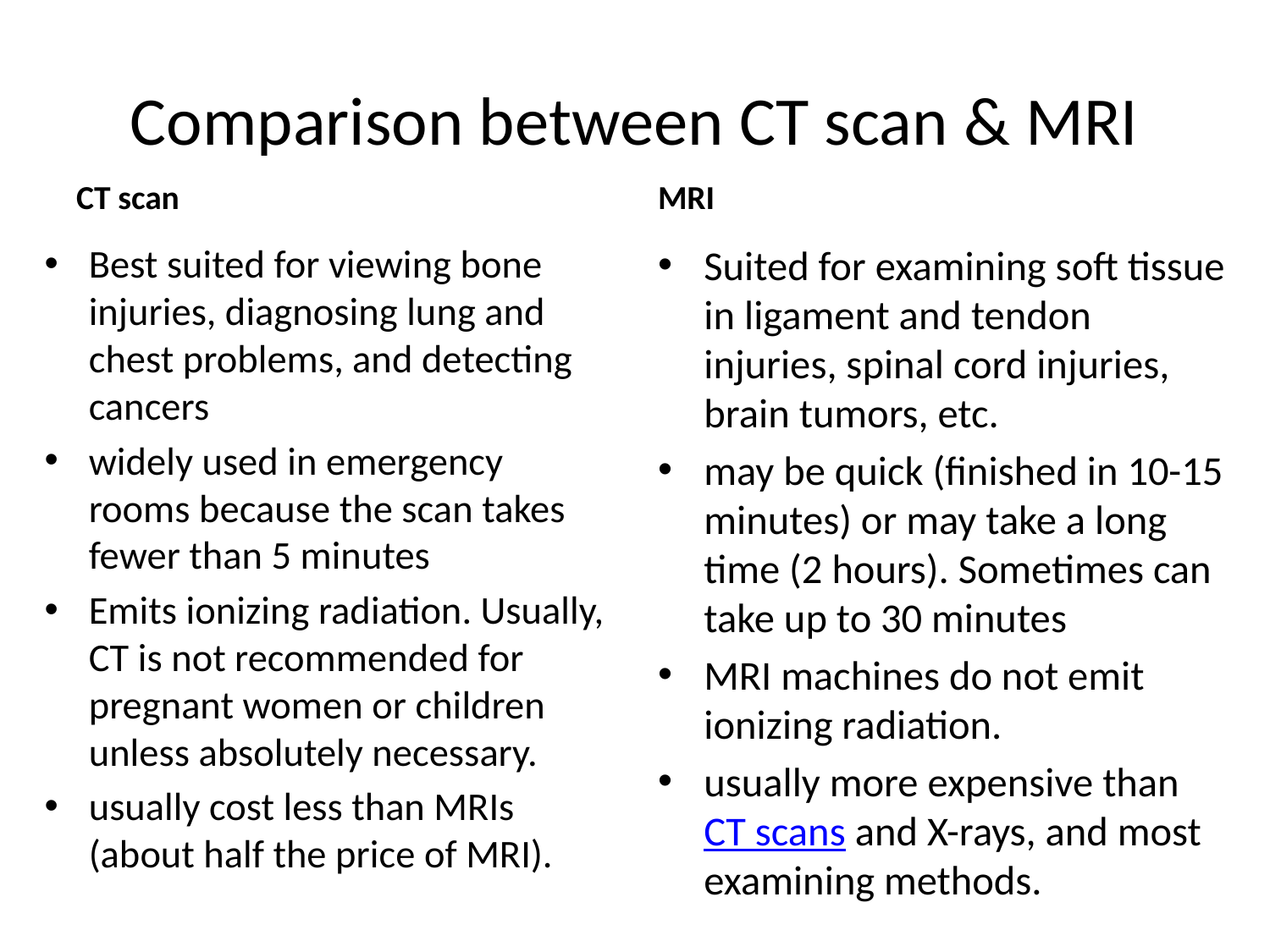

# Comparison between CT scan & MRI
CT scan
MRI
Best suited for viewing bone injuries, diagnosing lung and chest problems, and detecting cancers
widely used in emergency rooms because the scan takes fewer than 5 minutes
Emits ionizing radiation. Usually, CT is not recommended for pregnant women or children unless absolutely necessary.
usually cost less than MRIs (about half the price of MRI).

Suited for examining soft tissue in ligament and tendon injuries, spinal cord injuries, brain tumors, etc.
may be quick (finished in 10-15 minutes) or may take a long time (2 hours). Sometimes can take up to 30 minutes
MRI machines do not emit ionizing radiation.
usually more expensive than CT scans and X-rays, and most examining methods.